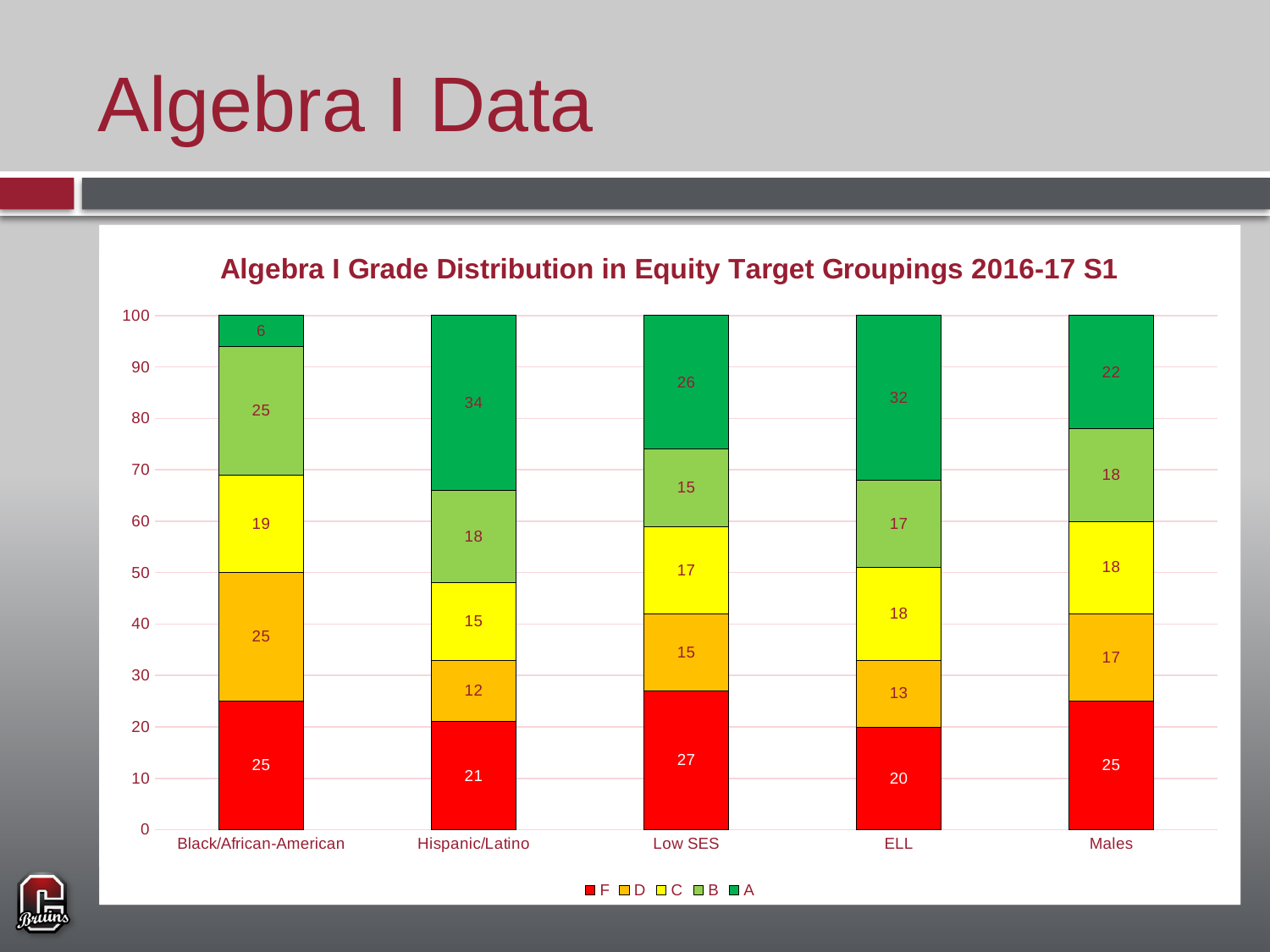

# Algebra I Data

### Chart: Algebra I Grade Distribution in Equity Target Groupings 2015-16 S2

| Category | F | D | C | B | A |
|---|---|---|---|---|---|
| Black/African-American | 36.0 | 15.0 | 21.0 | 14.0 | 14.0 |
| Hispanic/Latino | 37.0 | 22.0 | 15.0 | 5.0 | 21.0 |
| Low SES | 35.0 | 20.0 | 15.0 | 13.0 | 17.0 |
| ELL | 20.0 | 13.0 | 18.0 | 16.0 | 33.0 |
| Males | 32.0 | 21.0 | 16.0 | 14.0 | 17.0 |

### Chart: Algebra I Grade Distribution in Equity Target Groupings 2016-17 S1

| Category | F | D | C | B | A |
|---|---|---|---|---|---|
| Black/African-American | 25.0 | 25.0 | 19.0 | 25.0 | 6.0 |
| Hispanic/Latino | 21.0 | 12.0 | 15.0 | 18.0 | 34.0 |
| Low SES | 27.0 | 15.0 | 17.0 | 15.0 | 26.0 |
| ELL | 20.0 | 13.0 | 18.0 | 17.0 | 32.0 |
| Males | 25.0 | 17.0 | 18.0 | 18.0 | 22.0 |

### Chart: Algebra I Grade Distribution 2014-15 through Present

| Category | F | D | C | B | A |
|---|---|---|---|---|---|
| 2014-15 S1 | 21.0 | 16.0 | 22.0 | 22.0 | 19.0 |
| 2014-15 S2 | 27.0 | 21.0 | 18.0 | 20.0 | 14.0 |
| 2015-16 S1 | 23.0 | 18.0 | 16.0 | 15.0 | 28.0 |
| 2015-16 S2 | 29.0 | 17.0 | 15.0 | 14.0 | 25.0 |
| 2016-17 S1 | 20.0 | 12.0 | 19.0 | 21.0 | 28.0 |